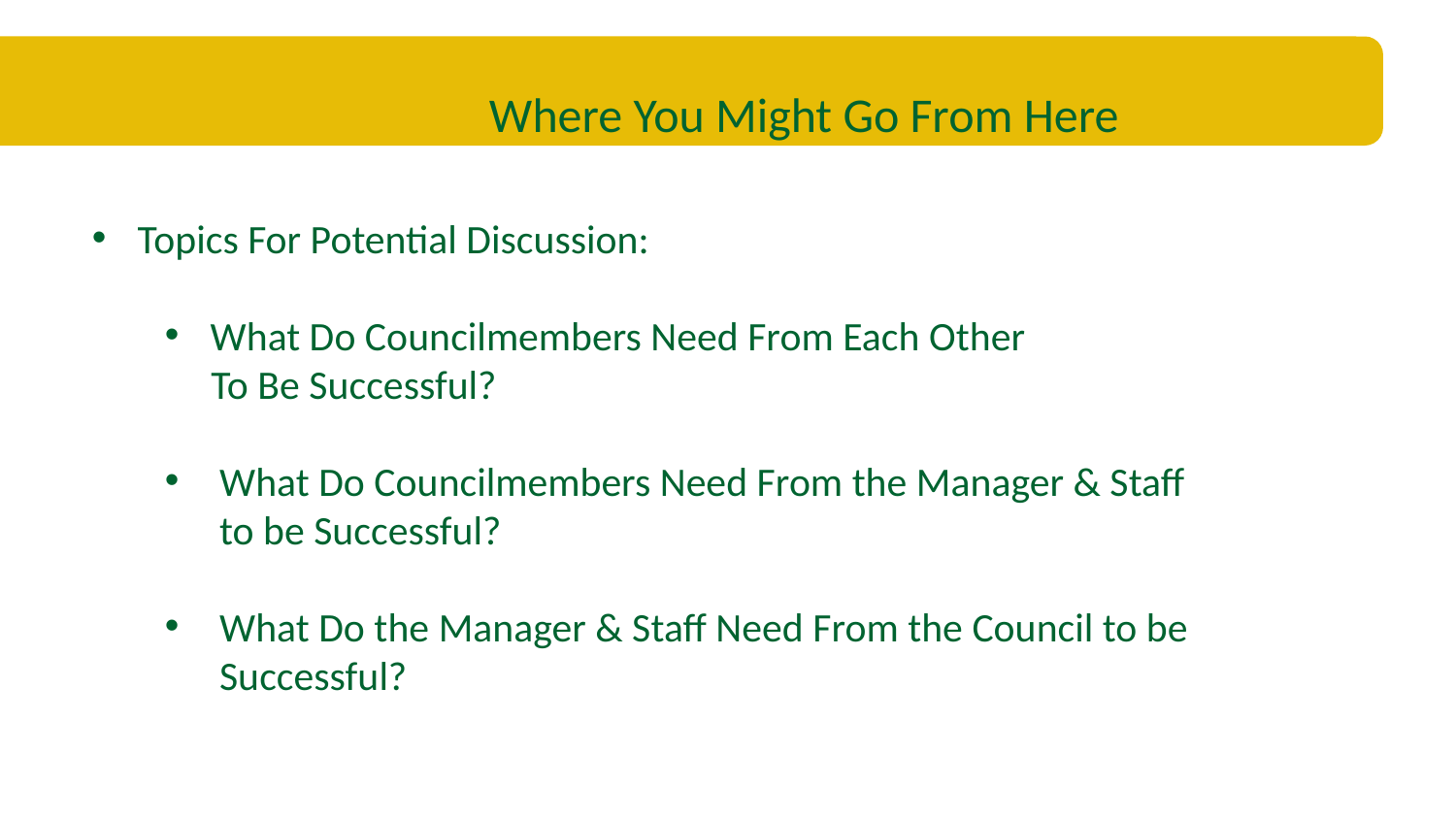

Where You Might Go From Here

Topics For Potential Discussion:

What Do Councilmembers Need From Each Other
     To Be Successful?

What Do Councilmembers Need From the Manager & Staff to be Successful?

What Do the Manager & Staff Need From the Council to be Successful?